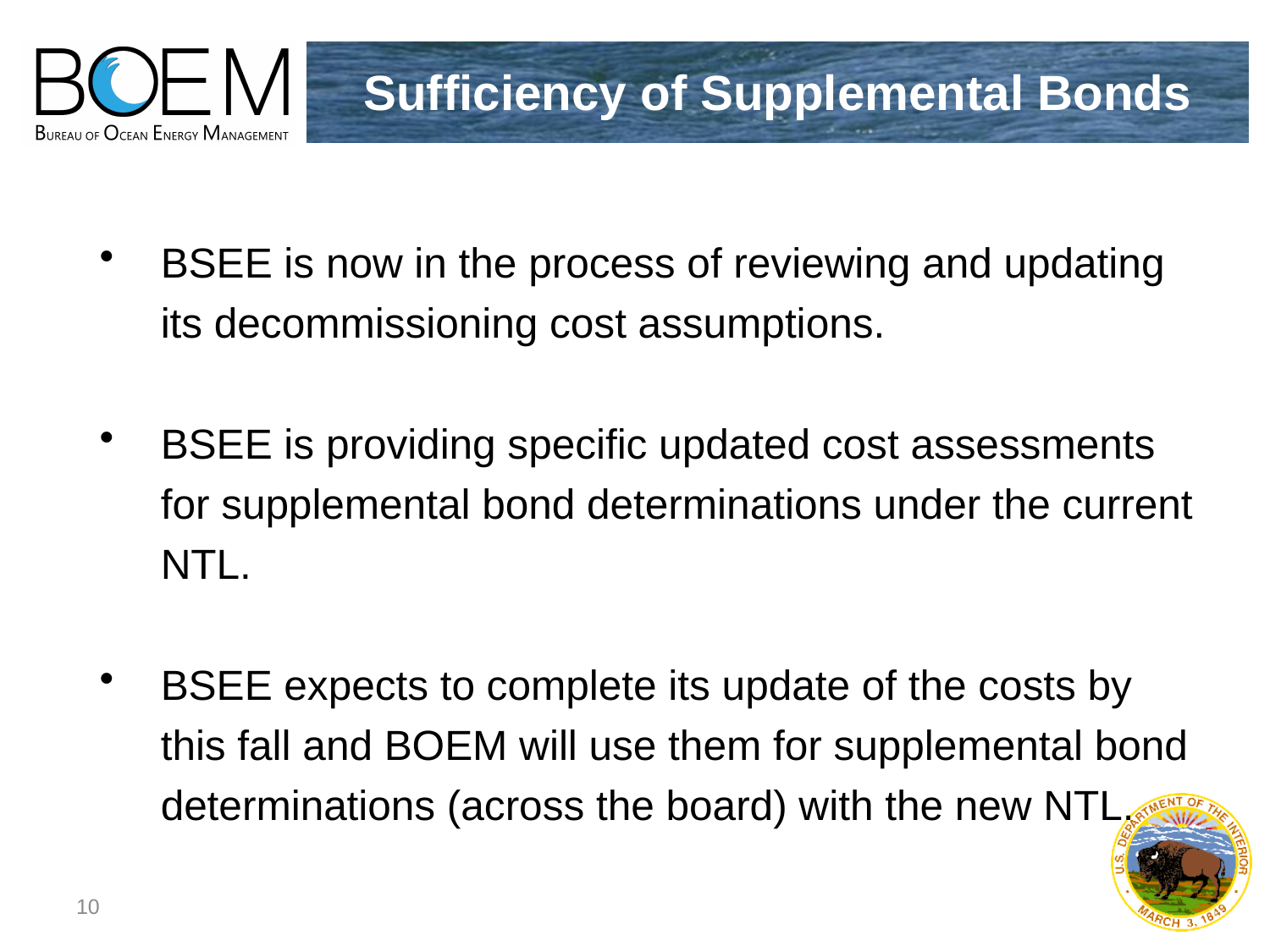

# Sufficiency of Supplemental Bonds

BSEE is now in the process of reviewing and updating its decommissioning cost assumptions.

BSEE is providing specific updated cost assessments for supplemental bond determinations under the current NTL.

BSEE expects to complete its update of the costs by this fall and BOEM will use them for supplemental bond determinations (across the board) with the new NTL.

10